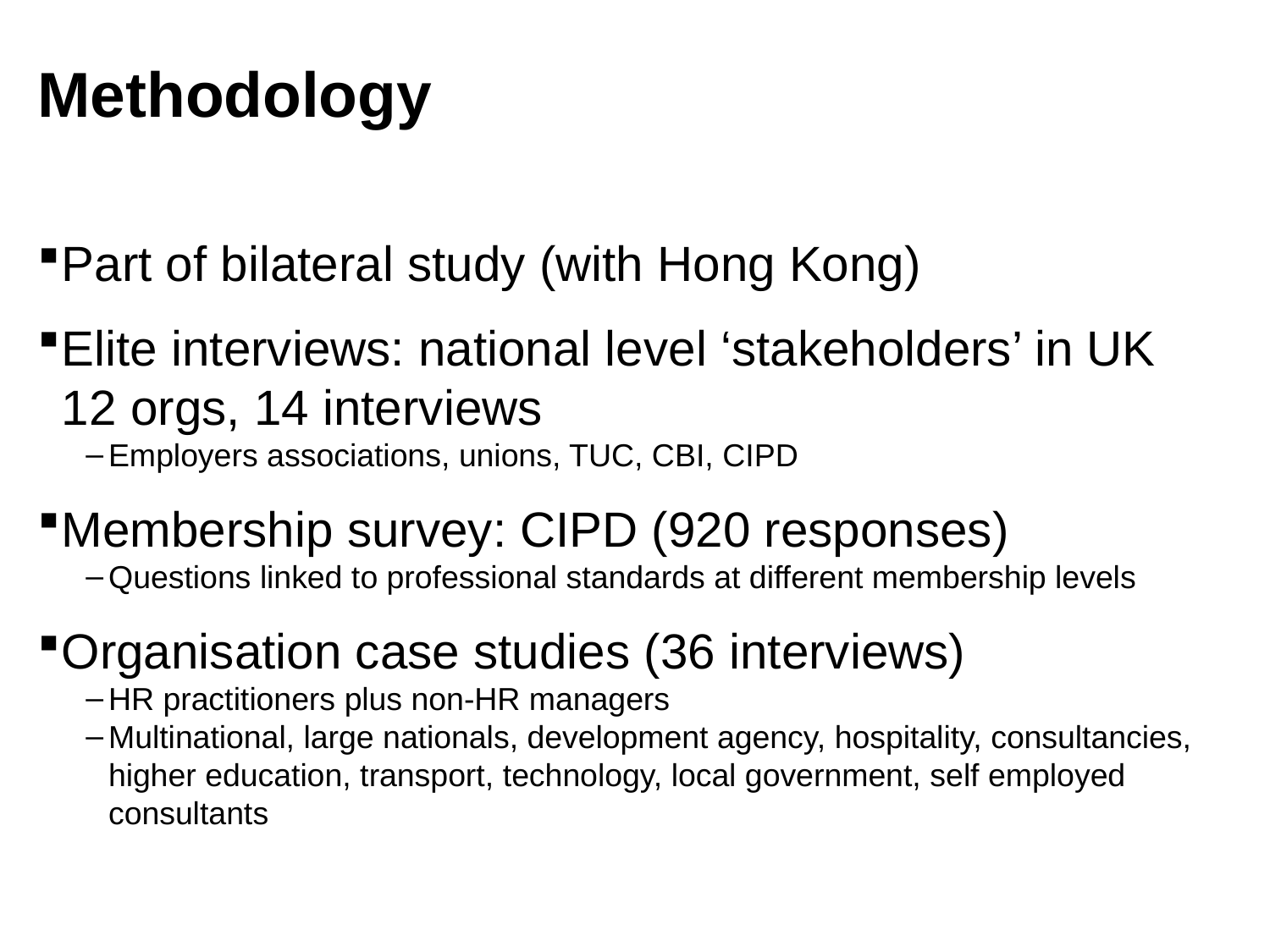

# Methodology
Part of bilateral study (with Hong Kong)
Elite interviews: national level ‘stakeholders’ in UK 12 orgs, 14 interviews
Employers associations, unions, TUC, CBI, CIPD
Membership survey: CIPD (920 responses)
Questions linked to professional standards at different membership levels
Organisation case studies (36 interviews)
HR practitioners plus non-HR managers
Multinational, large nationals, development agency, hospitality, consultancies, higher education, transport, technology, local government, self employed consultants